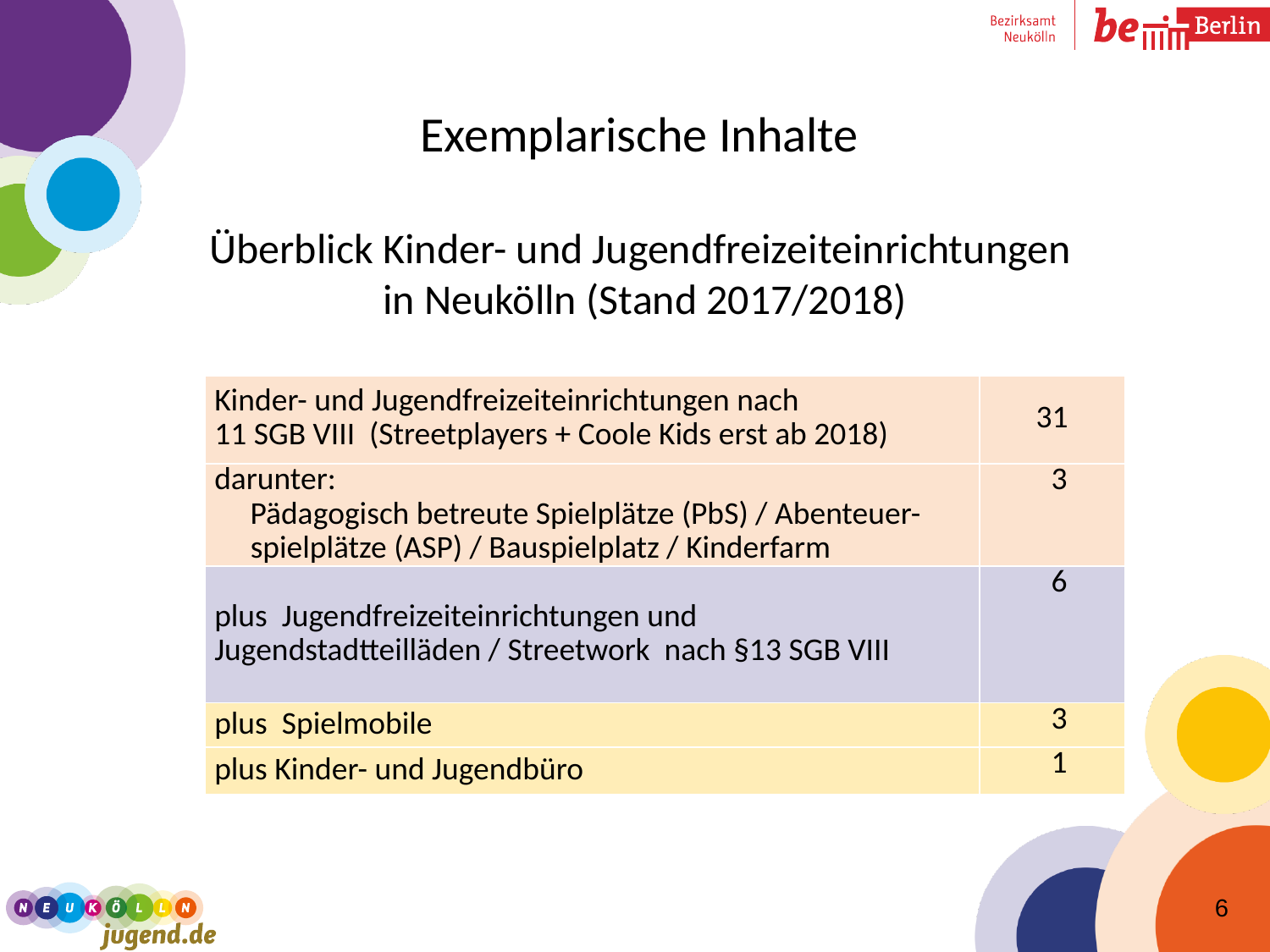

# Exemplarische Inhalte Überblick Kinder- und Jugendfreizeiteinrichtungen in Neukölln (Stand 2017/2018)
|  |  |
| --- | --- |
| Kinder- und Jugendfreizeiteinrichtungen nach 11 SGB VIII (Streetplayers + Coole Kids erst ab 2018) | 31 |
| darunter: Pädagogisch betreute Spielplätze (PbS) / Abenteuer- spielplätze (ASP) / Bauspielplatz / Kinderfarm | 3 |
| plus Jugendfreizeiteinrichtungen und Jugendstadtteilläden / Streetwork nach §13 SGB VIII | 6 |
| plus Spielmobile | 3 |
| plus Kinder- und Jugendbüro | 1 |
6